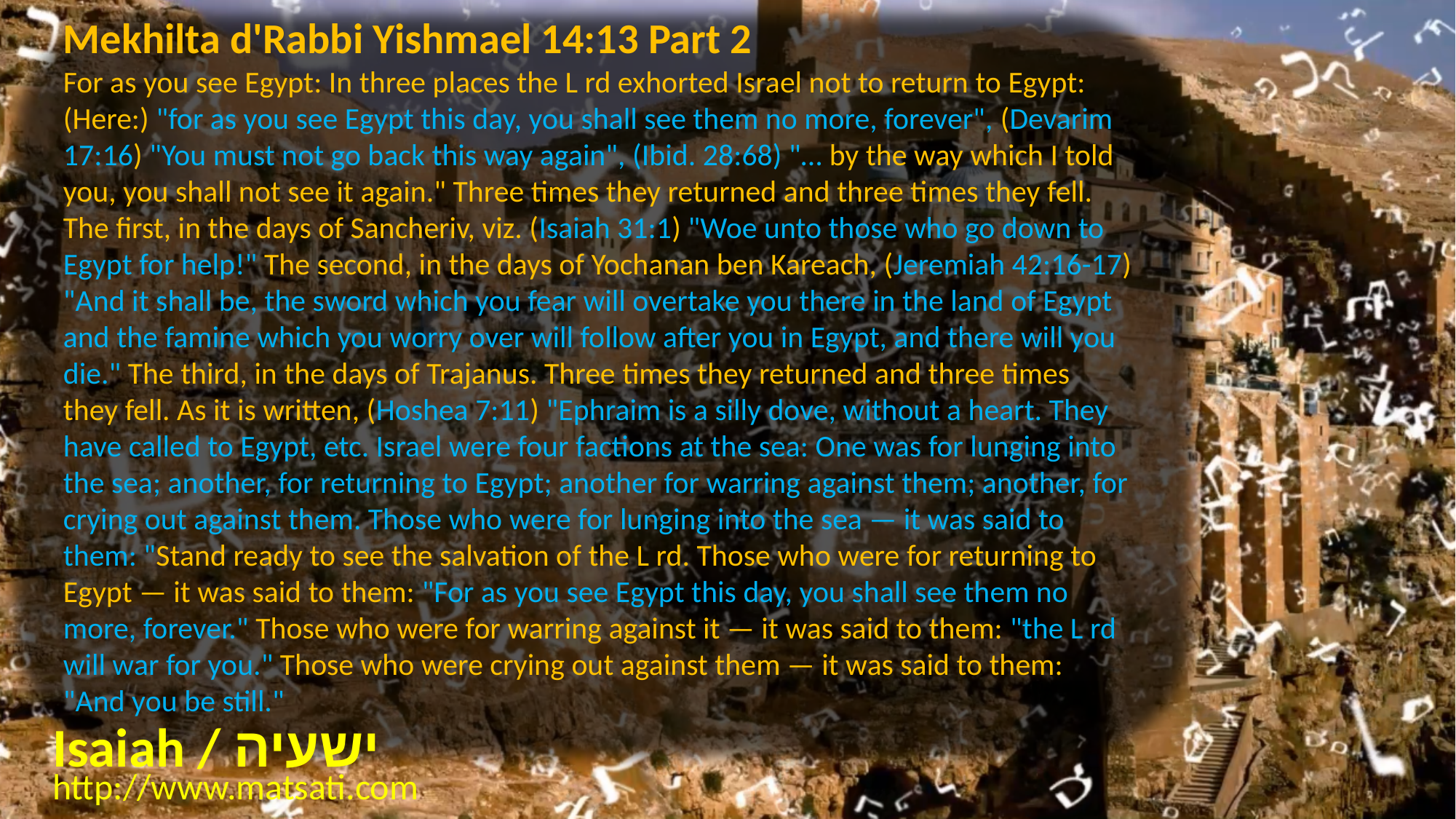

Mekhilta d'Rabbi Yishmael 14:13 Part 2
For as you see Egypt: In three places the L rd exhorted Israel not to return to Egypt: (Here:) "for as you see Egypt this day, you shall see them no more, forever", (Devarim 17:16) "You must not go back this way again", (Ibid. 28:68) "… by the way which I told you, you shall not see it again." Three times they returned and three times they fell. The first, in the days of Sancheriv, viz. (Isaiah 31:1) "Woe unto those who go down to Egypt for help!" The second, in the days of Yochanan ben Kareach, (Jeremiah 42:16-17) "And it shall be, the sword which you fear will overtake you there in the land of Egypt and the famine which you worry over will follow after you in Egypt, and there will you die." The third, in the days of Trajanus. Three times they returned and three times they fell. As it is written, (Hoshea 7:11) "Ephraim is a silly dove, without a heart. They have called to Egypt, etc. Israel were four factions at the sea: One was for lunging into the sea; another, for returning to Egypt; another for warring against them; another, for crying out against them. Those who were for lunging into the sea — it was said to them: "Stand ready to see the salvation of the L rd. Those who were for returning to Egypt — it was said to them: "For as you see Egypt this day, you shall see them no more, forever." Those who were for warring against it — it was said to them: "the L rd will war for you." Those who were crying out against them — it was said to them: "And you be still."
Isaiah / ישעיה
http://www.matsati.com